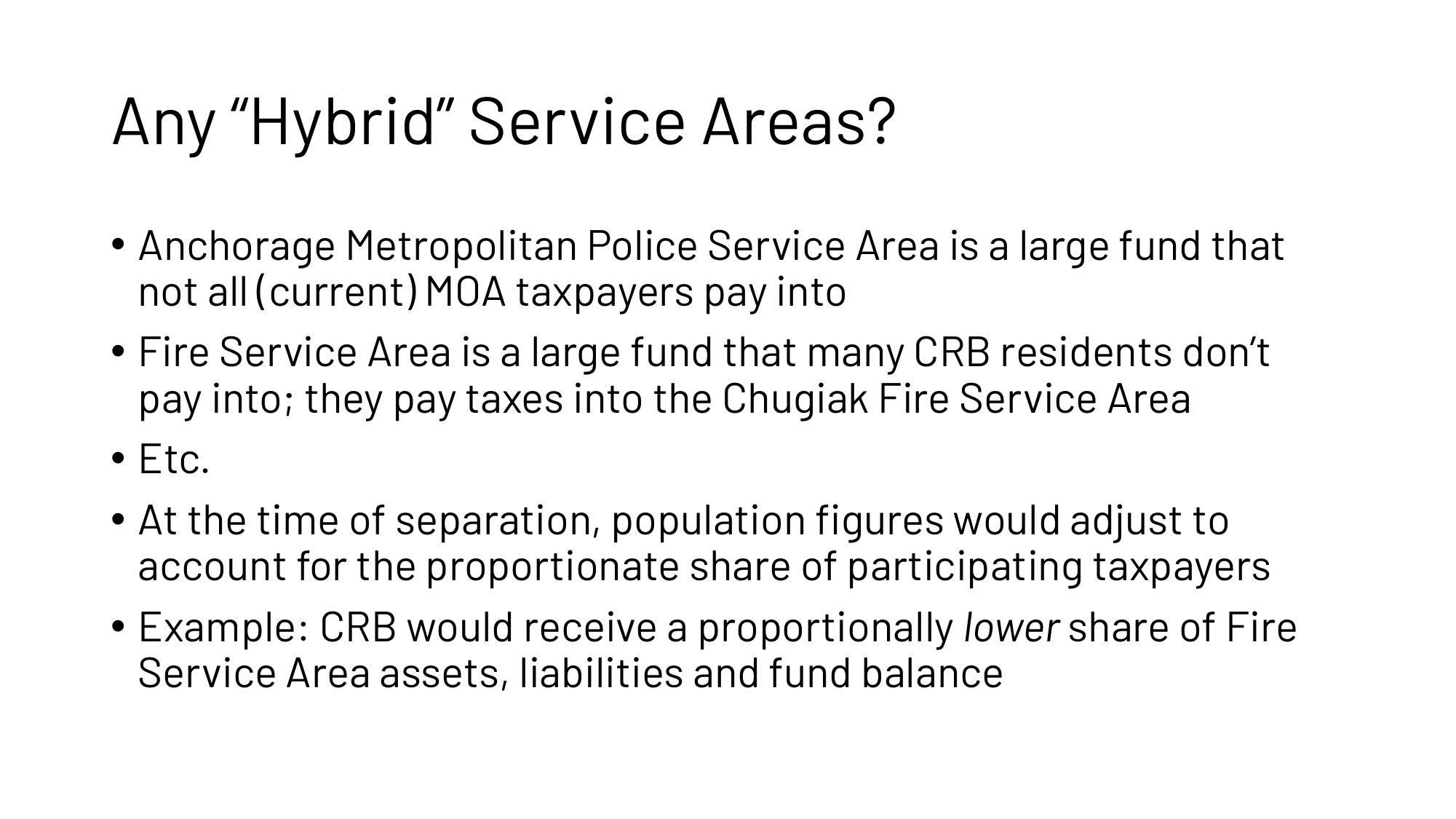

# Any “Hybrid” Service Areas?
Anchorage Metropolitan Police Service Area is a large fund that not all (current) MOA taxpayers pay into
Fire Service Area is a large fund that many CRB residents don’t pay into; they pay taxes into the Chugiak Fire Service Area
Etc.
At the time of separation, population figures would adjust to account for the proportionate share of participating taxpayers
Example: CRB would receive a proportionally lower share of Fire Service Area assets, liabilities and fund balance